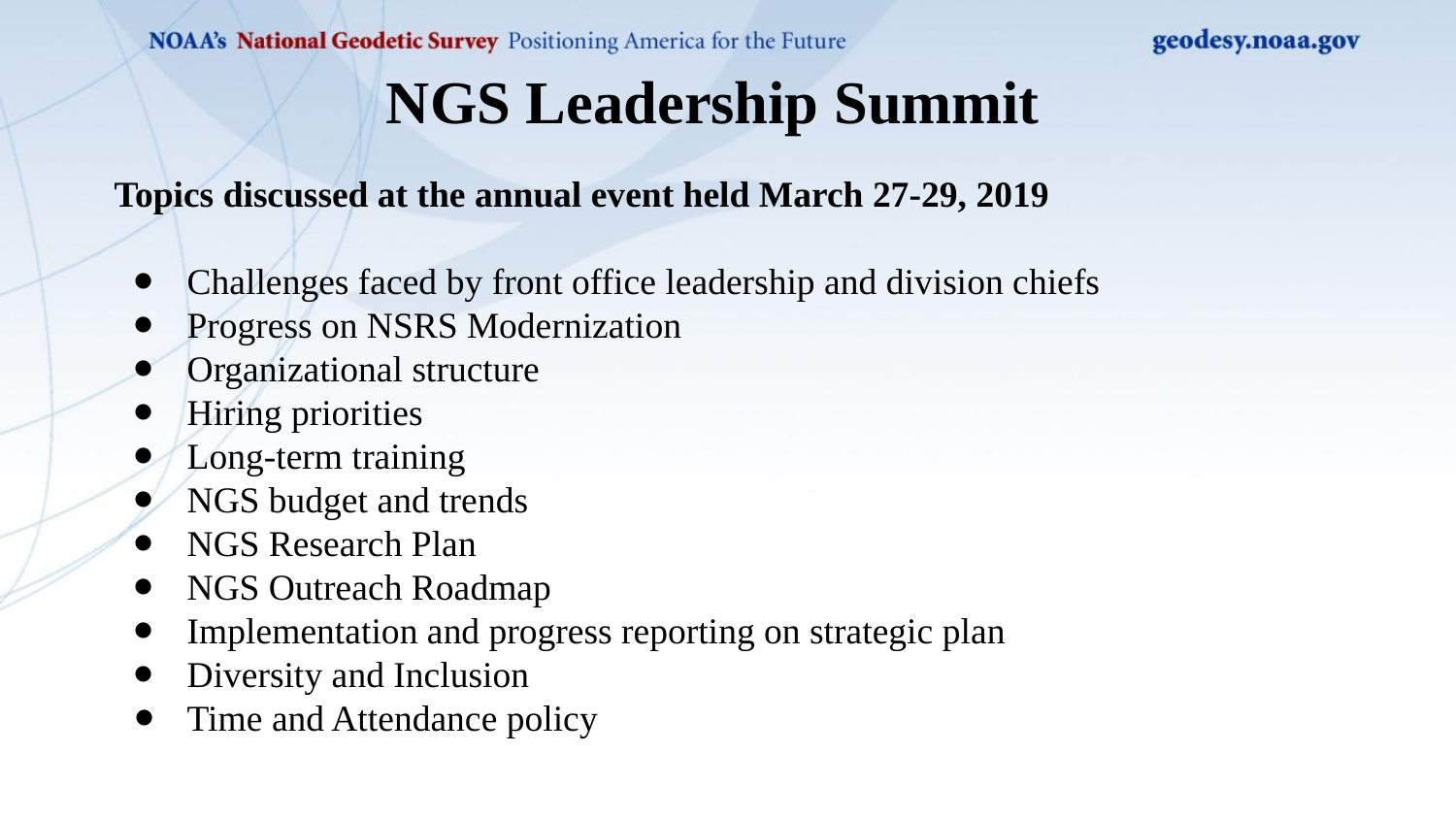

NGS Leadership Summit
Topics discussed at the annual event held March 27-29, 2019

Challenges faced by front office leadership and division chiefs
Progress on NSRS Modernization
Organizational structure
Hiring priorities
Long-term training
NGS budget and trends
NGS Research Plan
NGS Outreach Roadmap
Implementation and progress reporting on strategic plan
Diversity and Inclusion
Time and Attendance policy